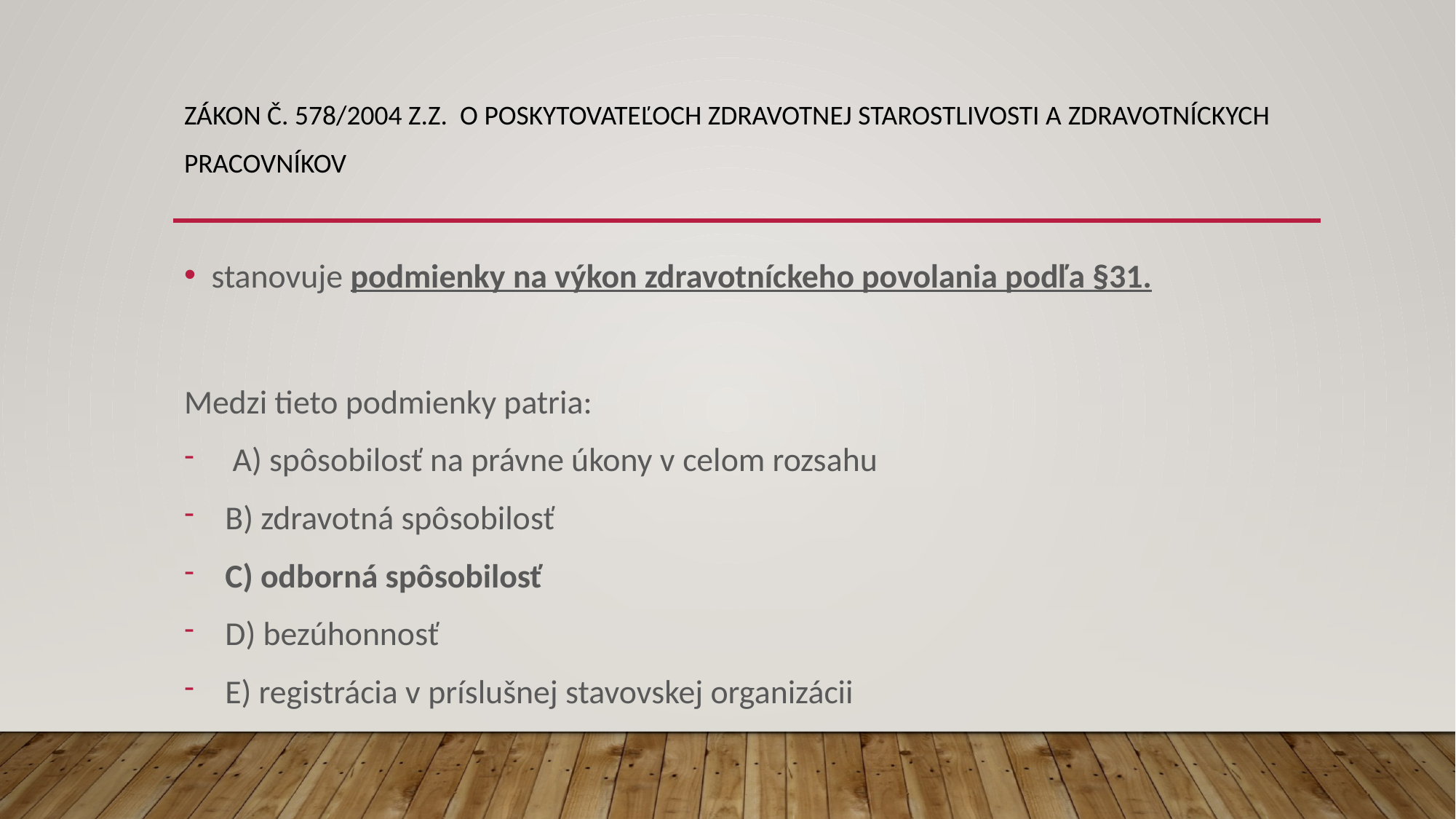

# Zákon č. 578/2004 Z.z.  o poskytovateľoch zdravotnej starostlivosti a zdravotníckych pracovníkov
stanovuje podmienky na výkon zdravotníckeho povolania podľa §31.

Medzi tieto podmienky patria:
 A) spôsobilosť na právne úkony v celom rozsahu
B) zdravotná spôsobilosť
C) odborná spôsobilosť
D) bezúhonnosť
E) registrácia v príslušnej stavovskej organizácii